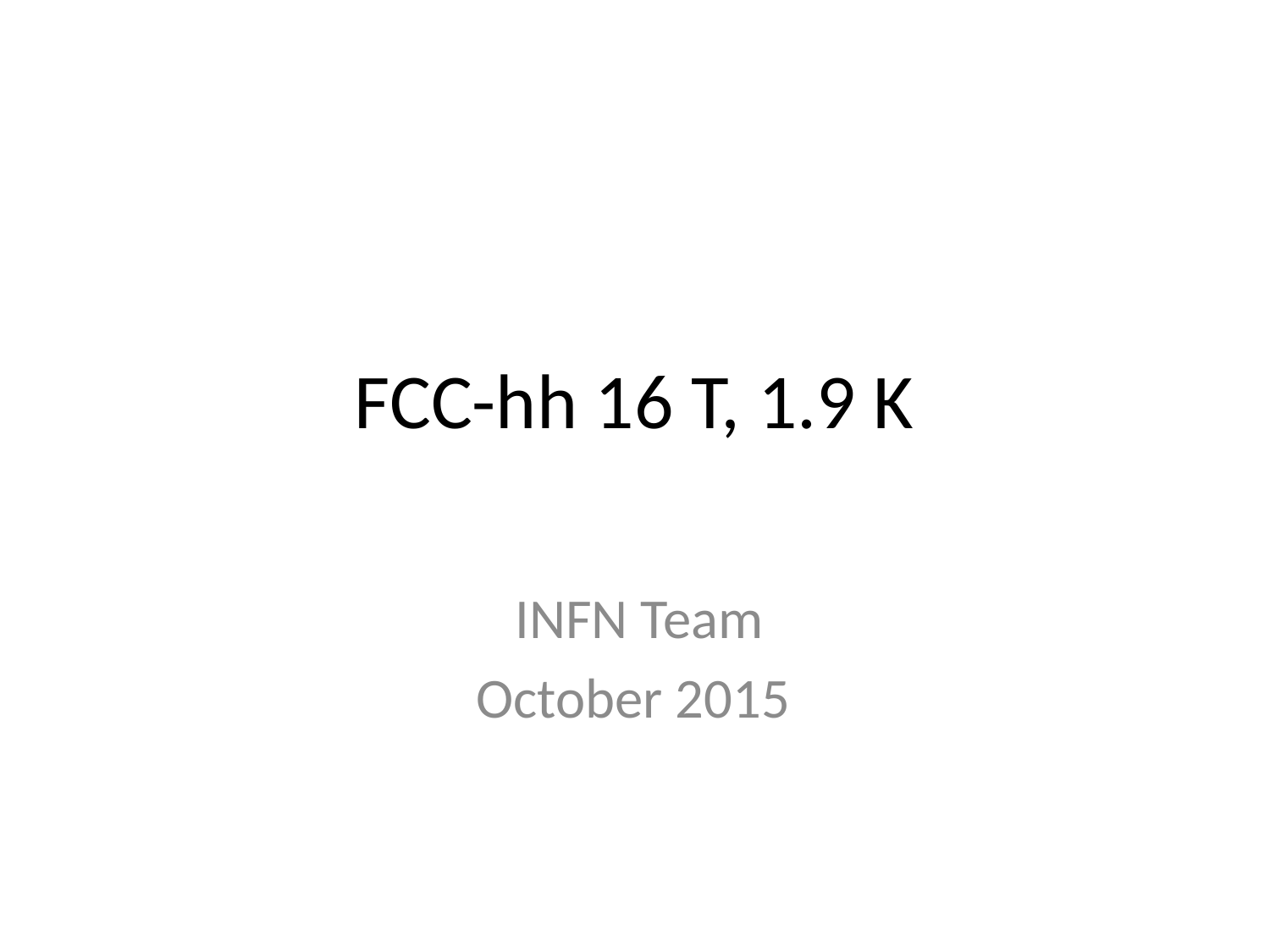

# FCC-hh 16 T, 1.9 K
INFN Team
October 2015